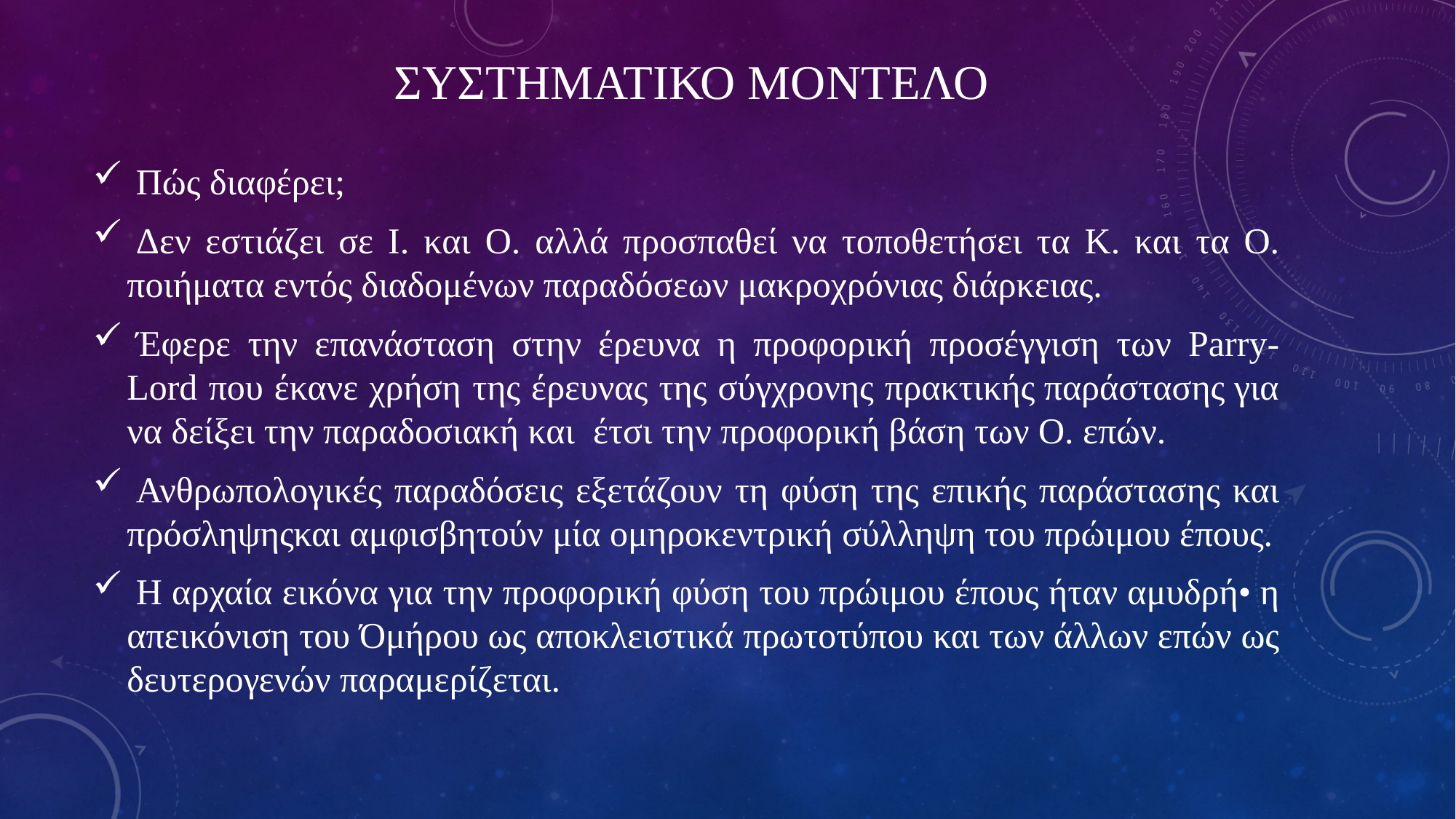

# Συστηματικο μοντελο
 Πώς διαφέρει;
 Δεν εστιάζει σε Ι. και Ο. αλλά προσπαθεί να τοποθετήσει τα Κ. και τα Ο. ποιήματα εντός διαδομένων παραδόσεων μακροχρόνιας διάρκειας.
 Έφερε την επανάσταση στην έρευνα η προφορική προσέγγιση των Parry-Lord που έκανε χρήση της έρευνας της σύγχρονης πρακτικής παράστασης για να δείξει την παραδοσιακή και  έτσι την προφορική βάση των Ο. επών.
 Ανθρωπολογικές παραδόσεις εξετάζουν τη φύση της επικής παράστασης και πρόσληψηςκαι αμφισβητούν μία ομηροκεντρική σύλληψη του πρώιμου έπους.
 Η αρχαία εικόνα για την προφορική φύση του πρώιμου έπους ήταν αμυδρή• η απεικόνιση του Όμήρου ως αποκλειστικά πρωτοτύπου και των άλλων επών ως δευτερογενών παραμερίζεται.